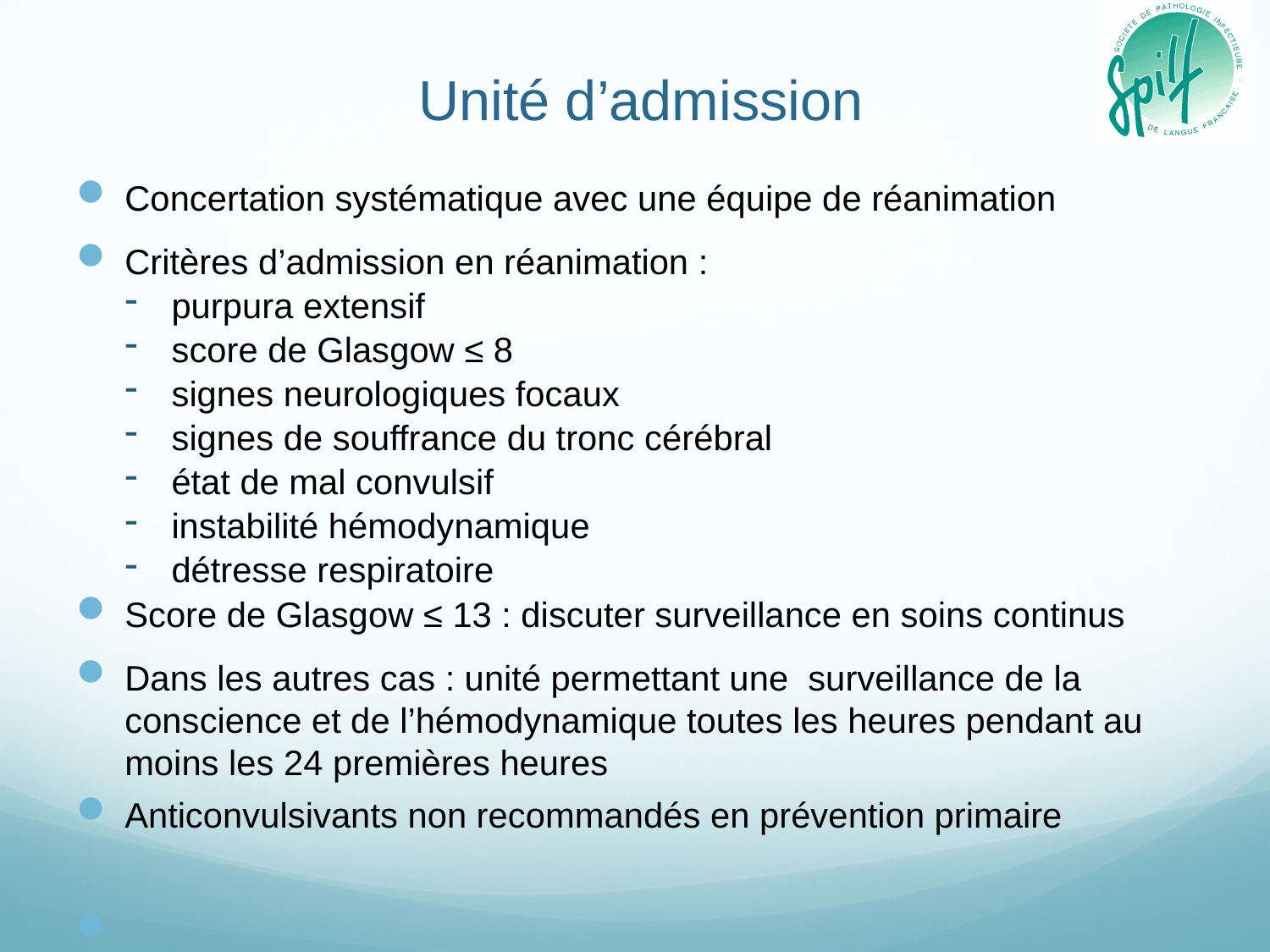

# Unité d’admission
Concertation systématique avec une équipe de réanimation
Critères d’admission en réanimation :
purpura extensif
score de Glasgow ≤ 8
signes neurologiques focaux
signes de souffrance du tronc cérébral
état de mal convulsif
instabilité hémodynamique
détresse respiratoire
Score de Glasgow ≤ 13 : discuter surveillance en soins continus
Dans les autres cas : unité permettant une  surveillance de la conscience et de l’hémodynamique toutes les heures pendant au moins les 24 premières heures
Anticonvulsivants non recommandés en prévention primaire